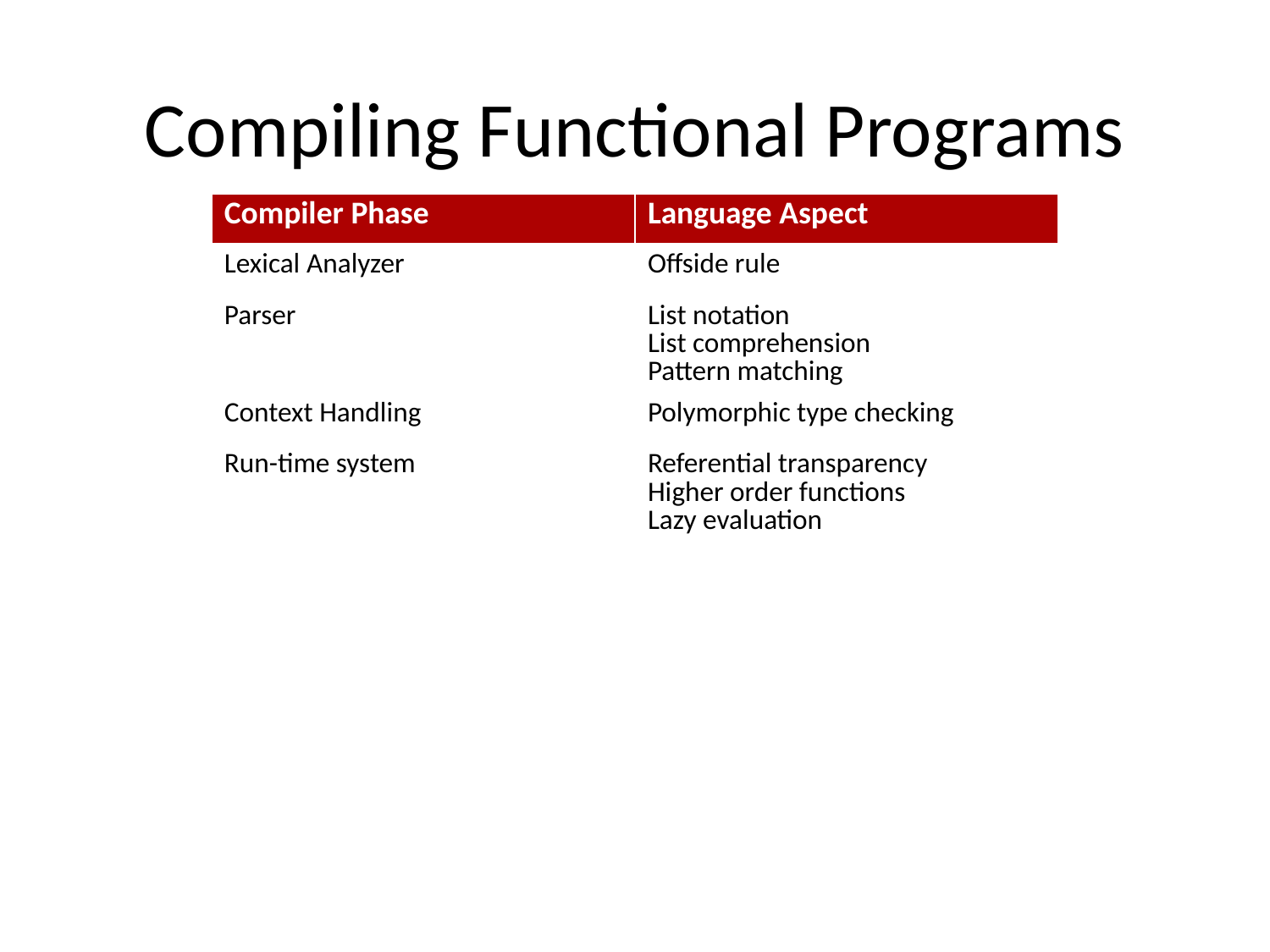

# Compiling Functional Programs
| Compiler Phase | Language Aspect |
| --- | --- |
| Lexical Analyzer | Offside rule |
| Parser | List notation List comprehension Pattern matching |
| Context Handling | Polymorphic type checking |
| Run-time system | Referential transparency Higher order functions Lazy evaluation |